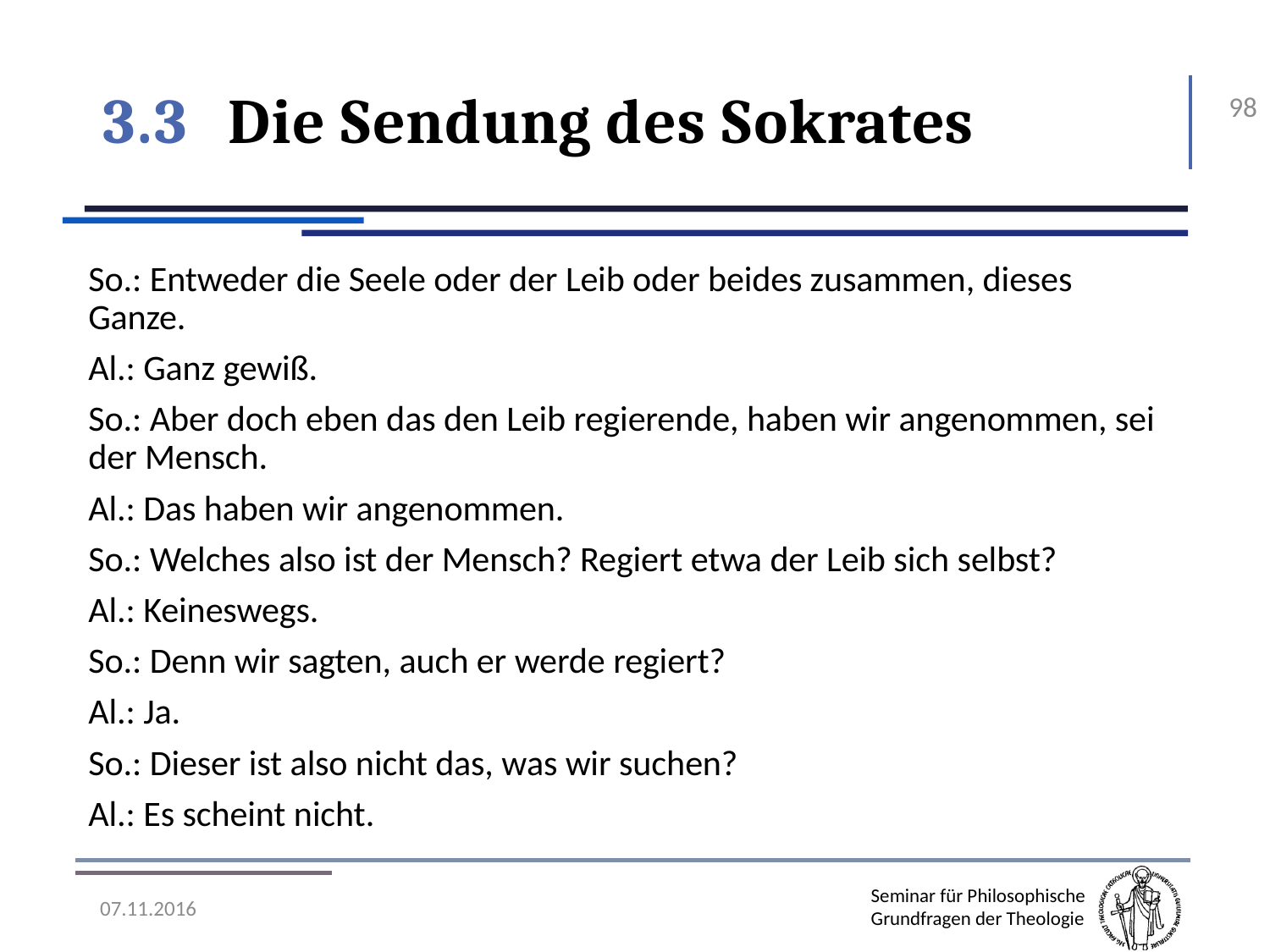

# 3.3	Die Sendung des Sokrates
98
So.: Entweder die Seele oder der Leib oder beides zusammen, dieses Ganze.
Al.: Ganz gewiß.
So.: Aber doch eben das den Leib regierende, haben wir angenommen, sei der Mensch.
Al.: Das haben wir angenommen.
So.: Welches also ist der Mensch? Regiert etwa der Leib sich selbst?
Al.: Keineswegs.
So.: Denn wir sagten, auch er werde regiert?
Al.: Ja.
So.: Dieser ist also nicht das, was wir suchen?
Al.: Es scheint nicht.

07.11.2016